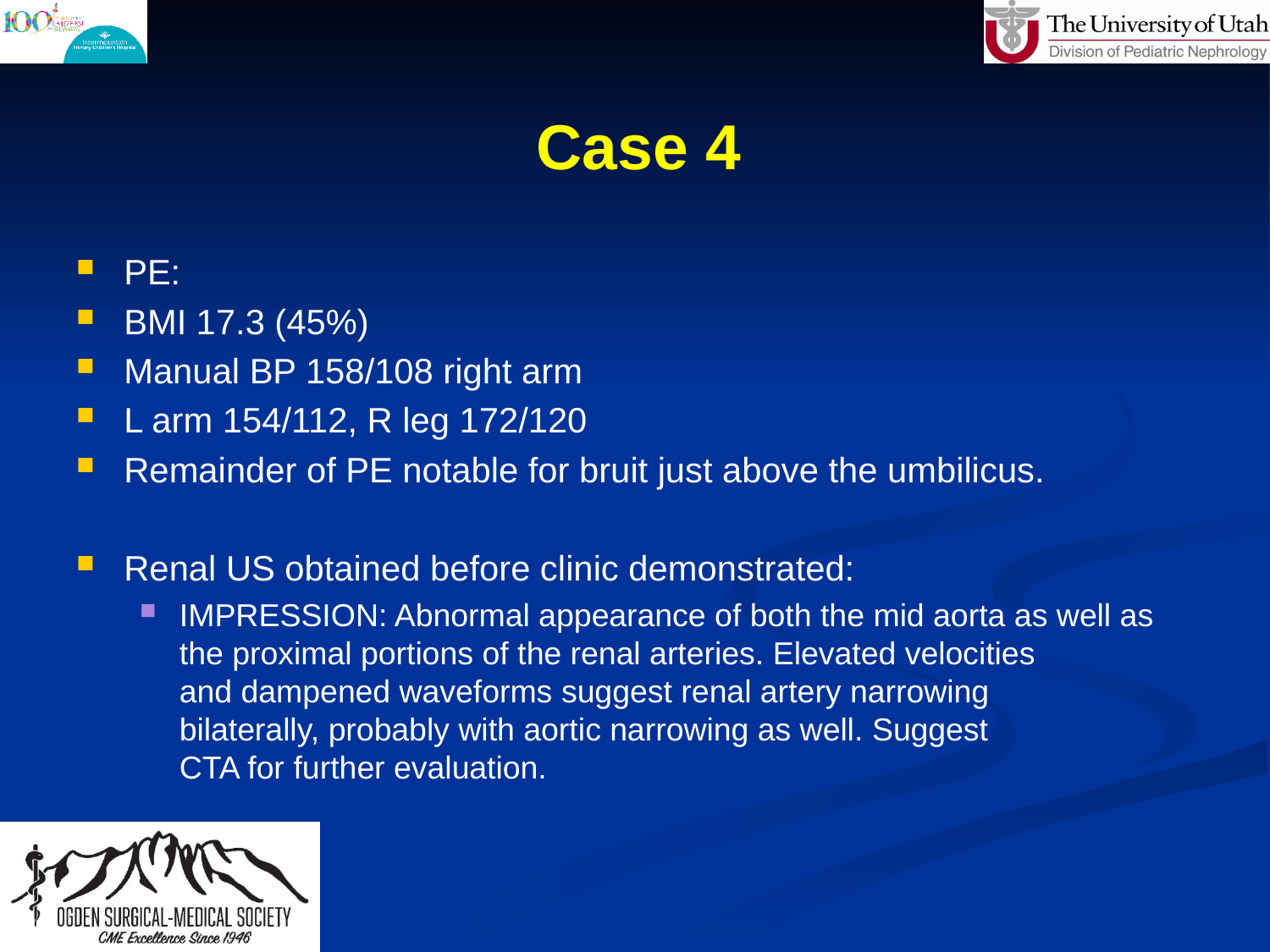

# Case 4
PE:
BMI 17.3 (45%)
Manual BP 158/108 right arm
L arm 154/112, R leg 172/120
Remainder of PE notable for bruit just above the umbilicus.

Renal US obtained before clinic demonstrated:
IMPRESSION: Abnormal appearance of both the mid aorta as well as
the proximal portions of the renal arteries. Elevated velocities
and dampened waveforms suggest renal artery narrowing
bilaterally, probably with aortic narrowing as well. Suggest
CTA for further evaluation.